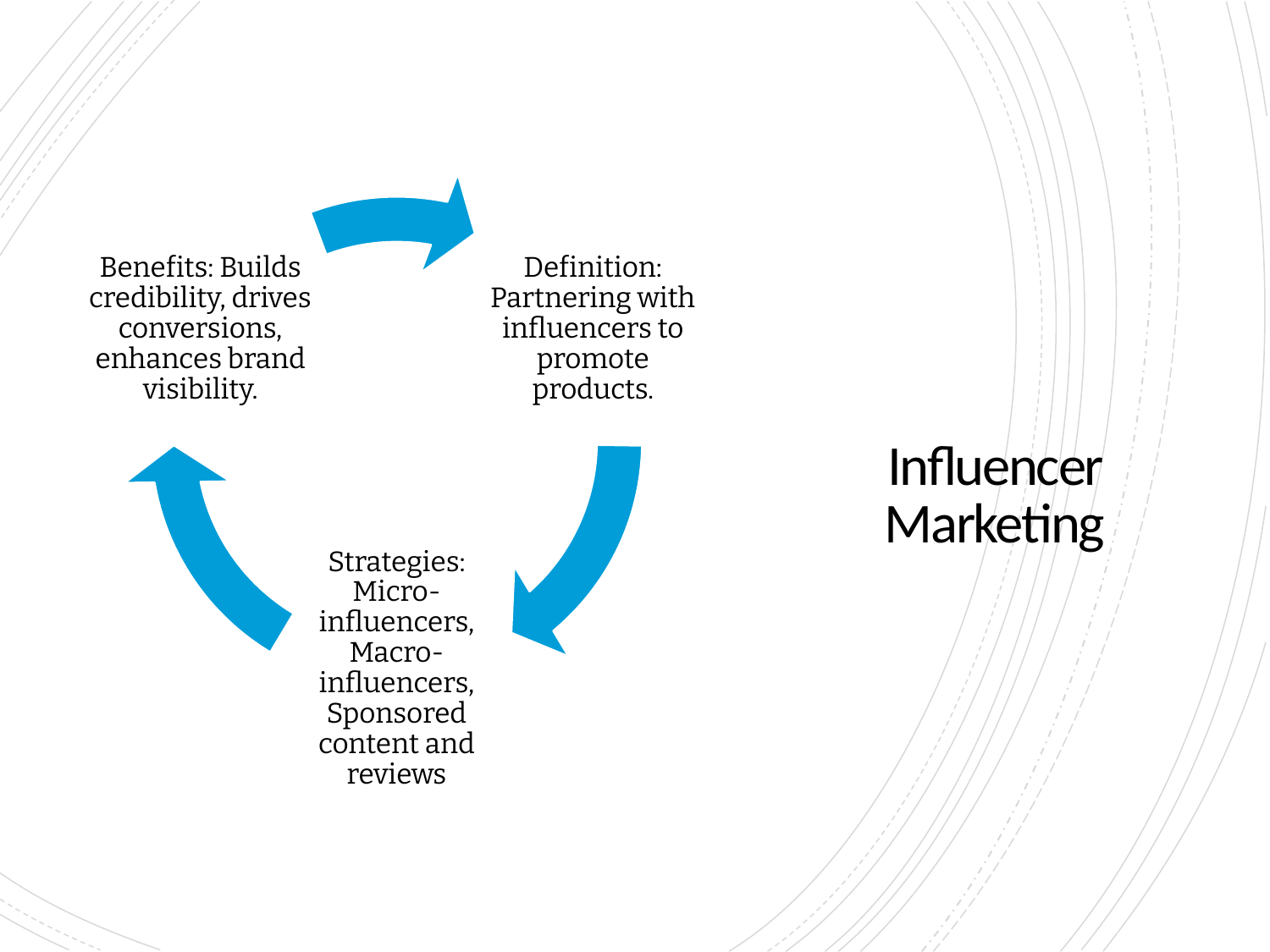

Definition: Partnering with influencers to promote products.
Strategies: Micro-influencers, Macro-influencers, Sponsored content and reviews
Benefits: Builds credibility, drives conversions, enhances brand visibility.
# Influencer Marketing